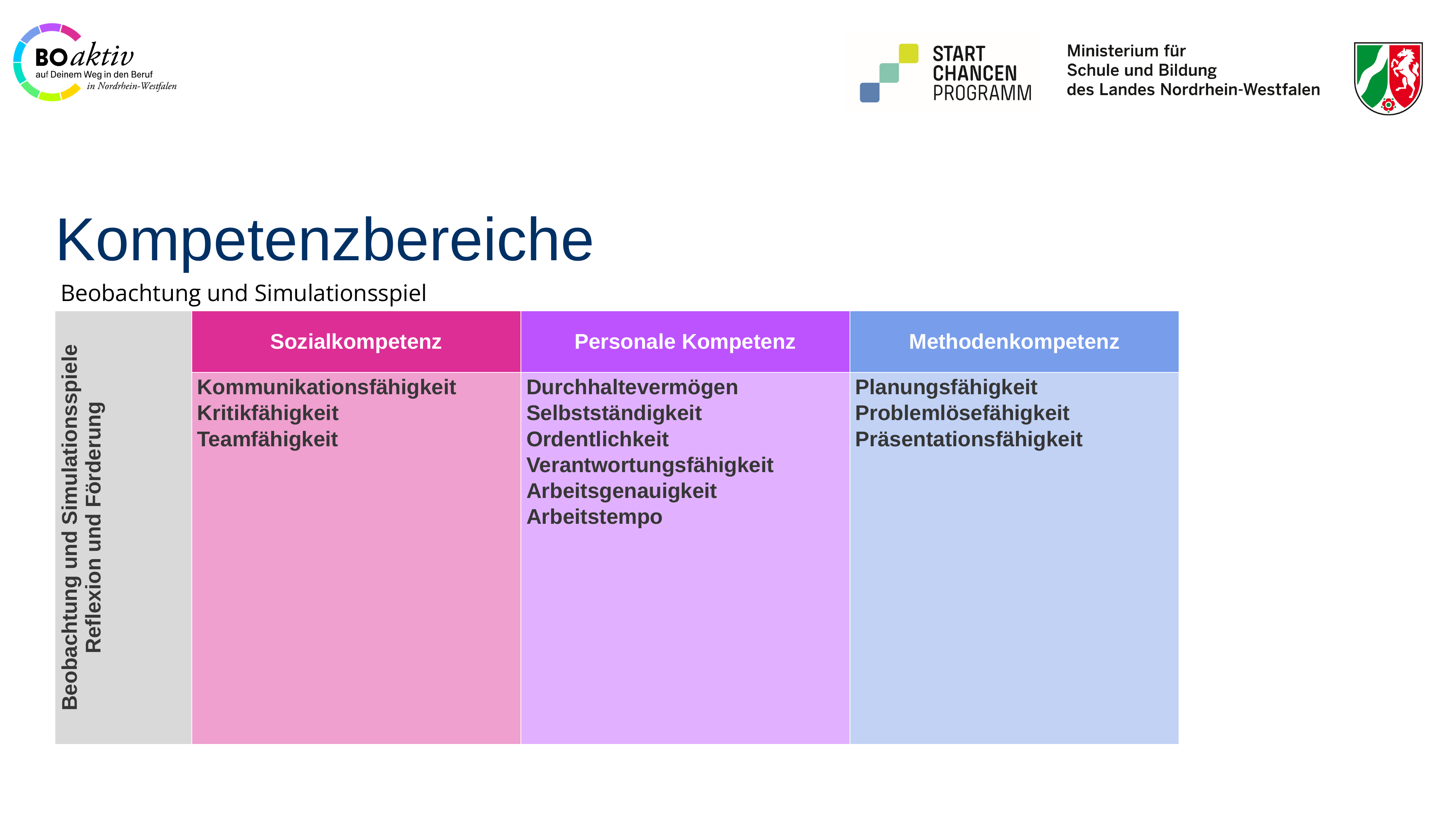

# Kompetenzbereiche
Beobachtung und Simulationsspiel
| Beobachtung und Simulationsspiele Reflexion und Förderung | Sozialkompetenz | Personale Kompetenz | Methodenkompetenz |
| --- | --- | --- | --- |
|  | Kommunikationsfähigkeit Kritikfähigkeit Teamfähigkeit | Durchhaltevermögen Selbstständigkeit Ordentlichkeit Verantwortungsfähigkeit Arbeitsgenauigkeit Arbeitstempo | Planungsfähigkeit Problemlösefähigkeit Präsentationsfähigkeit |